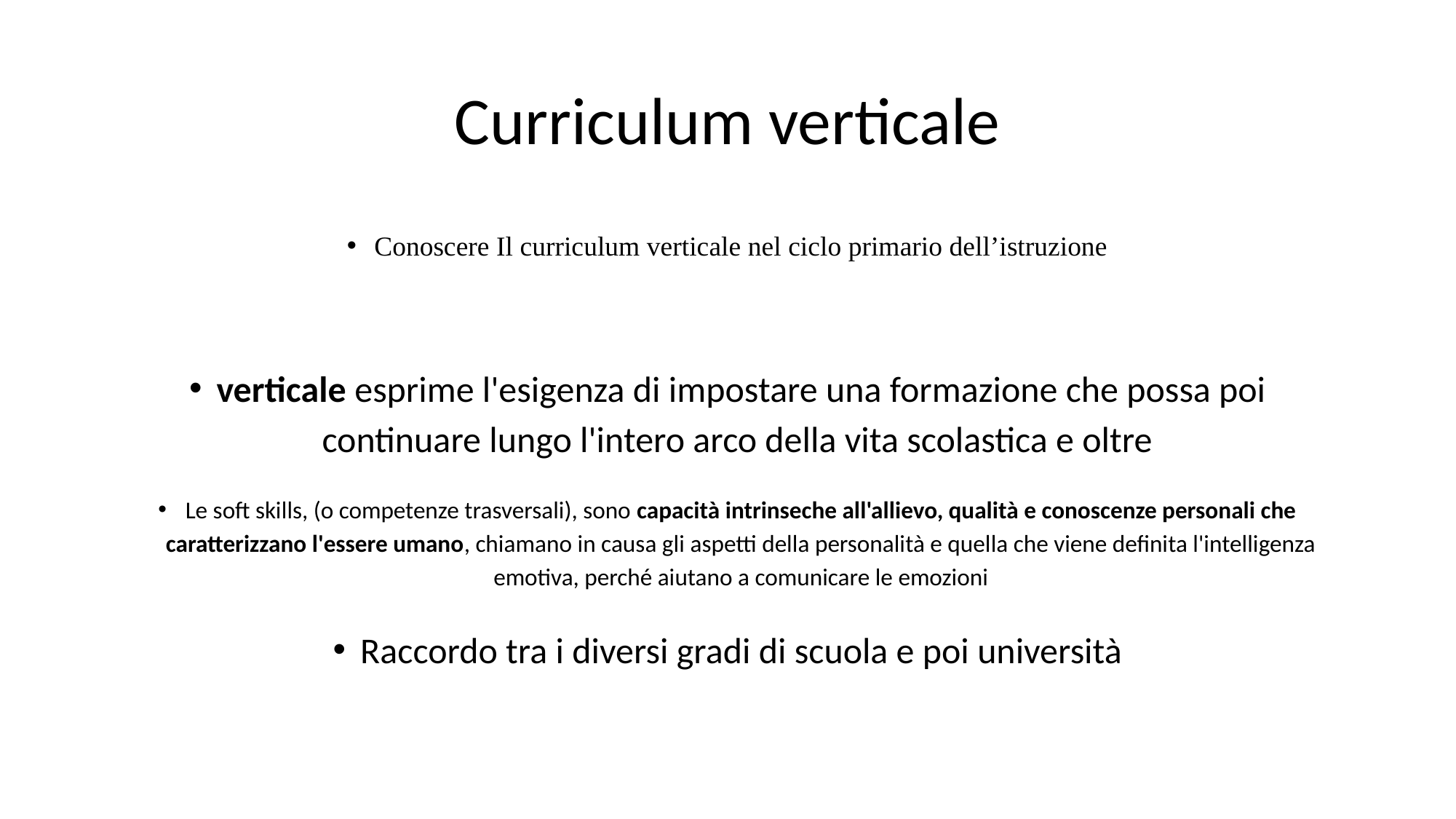

# Curriculum verticale
Conoscere Il curriculum verticale nel ciclo primario dell’istruzione

verticale esprime l'esigenza di impostare una formazione che possa poi continuare lungo l'intero arco della vita scolastica e oltre
Le soft skills, (o competenze trasversali), sono capacità intrinseche all'allievo, qualità e conoscenze personali che caratterizzano l'essere umano, chiamano in causa gli aspetti della personalità e quella che viene definita l'intelligenza emotiva, perché aiutano a comunicare le emozioni
Raccordo tra i diversi gradi di scuola e poi università